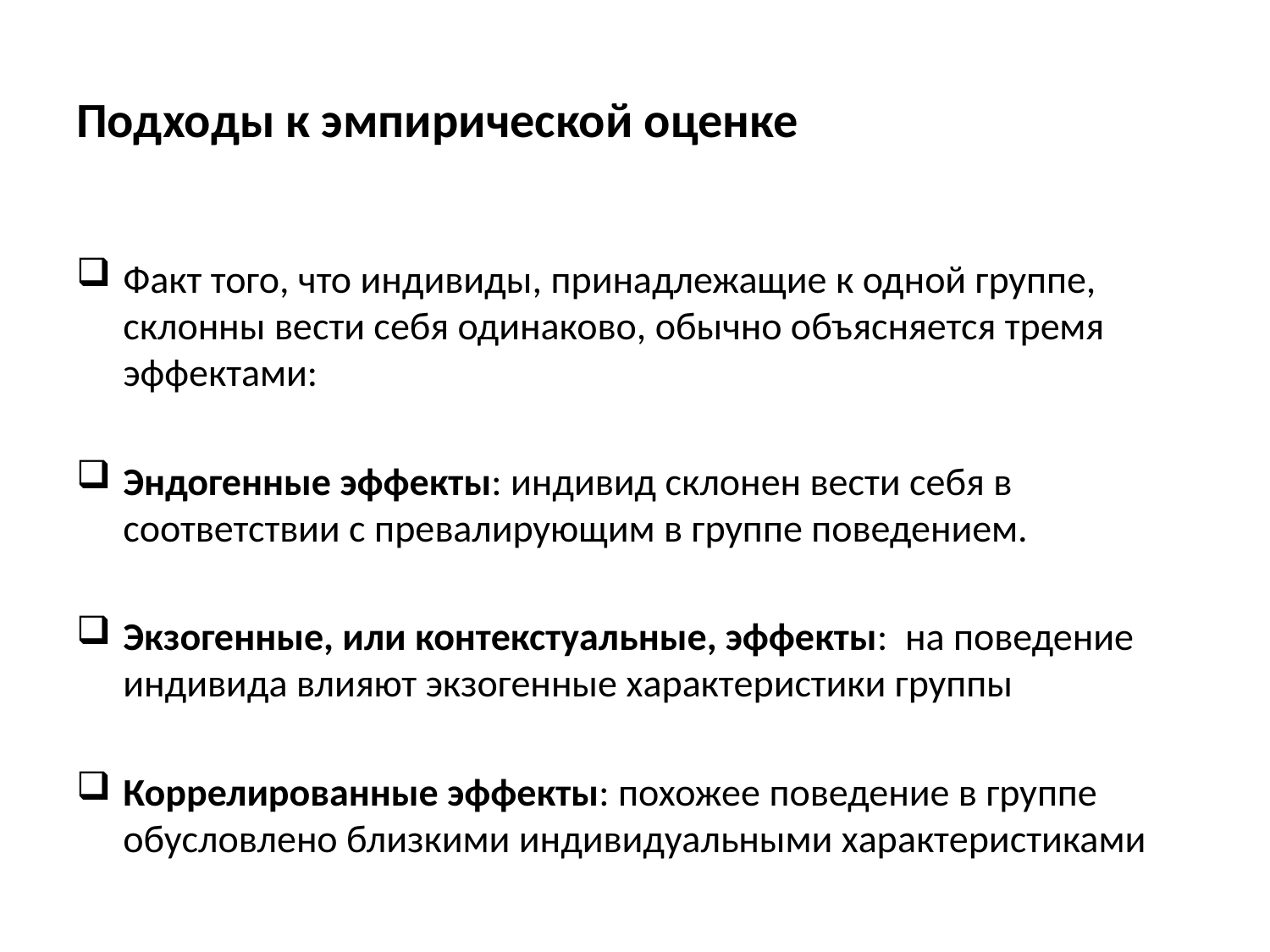

# Подходы к эмпирической оценке
Факт того, что индивиды, принадлежащие к одной группе, склонны вести себя одинаково, обычно объясняется тремя эффектами:

Эндогенные эффекты: индивид склонен вести себя в соответствии с превалирующим в группе поведением.

Экзогенные, или контекстуальные, эффекты:  на поведение индивида влияют экзогенные характеристики группы

Коррелированные эффекты: похожее поведение в группе обусловлено близкими индивидуальными характеристиками